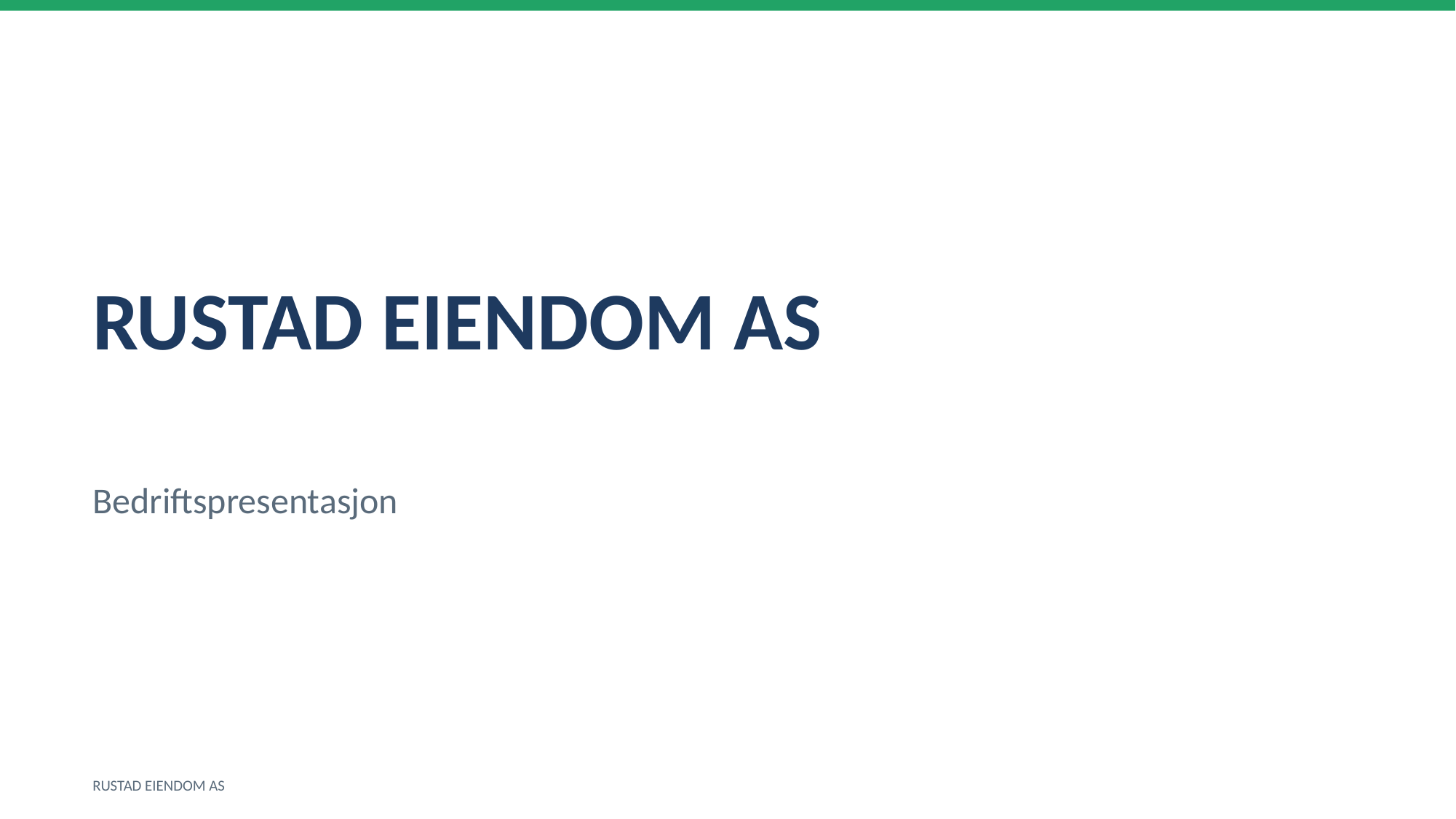

RUSTAD EIENDOM AS
Bedriftspresentasjon
RUSTAD EIENDOM AS